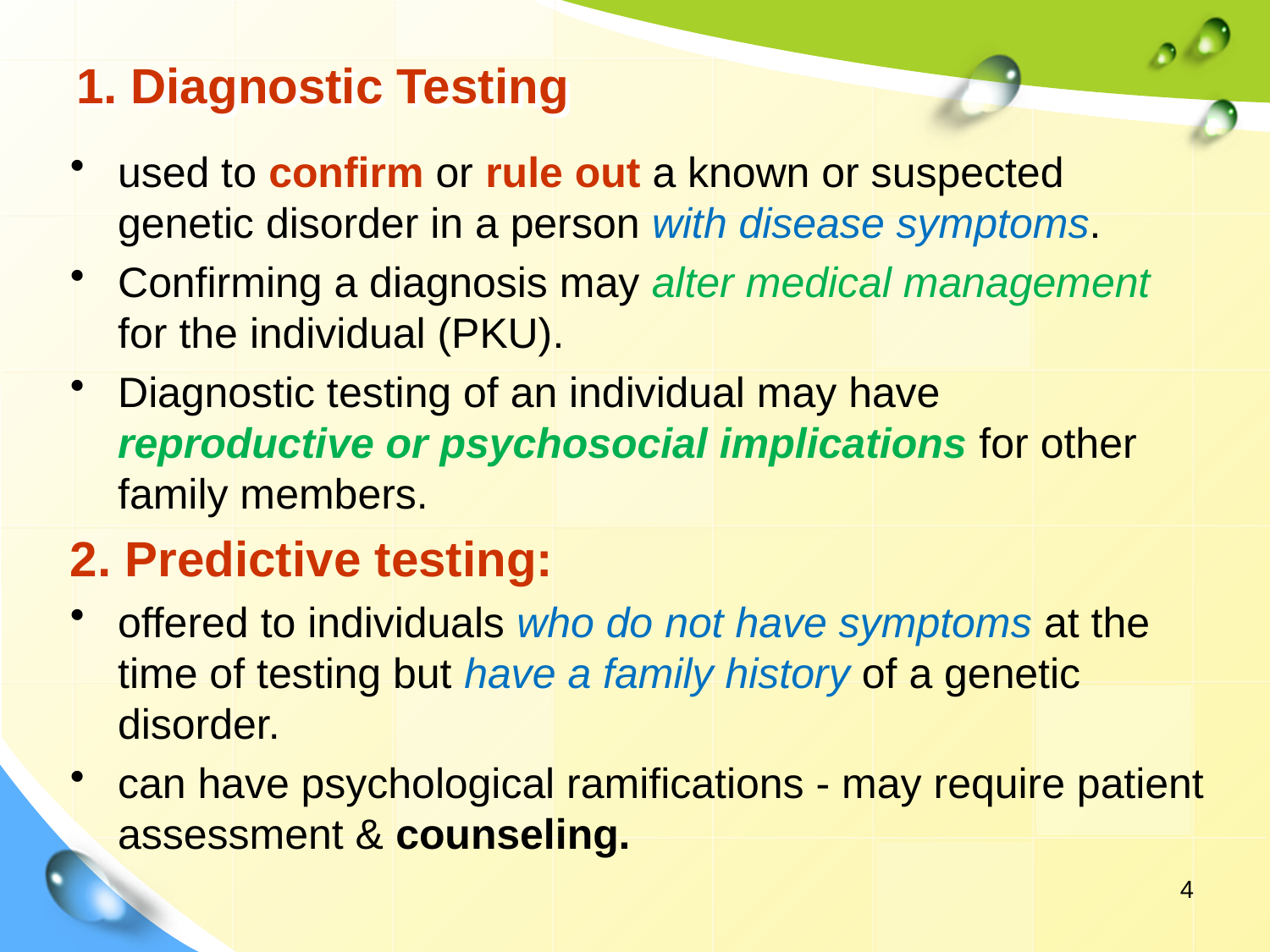

# 1. Diagnostic Testing
used to confirm or rule out a known or suspected genetic disorder in a person with disease symptoms.
Confirming a diagnosis may alter medical management  for the individual (PKU).
Diagnostic testing of an individual may have reproductive or psychosocial implications for other family members.
2. Predictive testing:
offered to individuals who do not have symptoms at the time of testing but have a family history of a genetic disorder.
can have psychological ramifications - may require patient assessment & counseling.

4